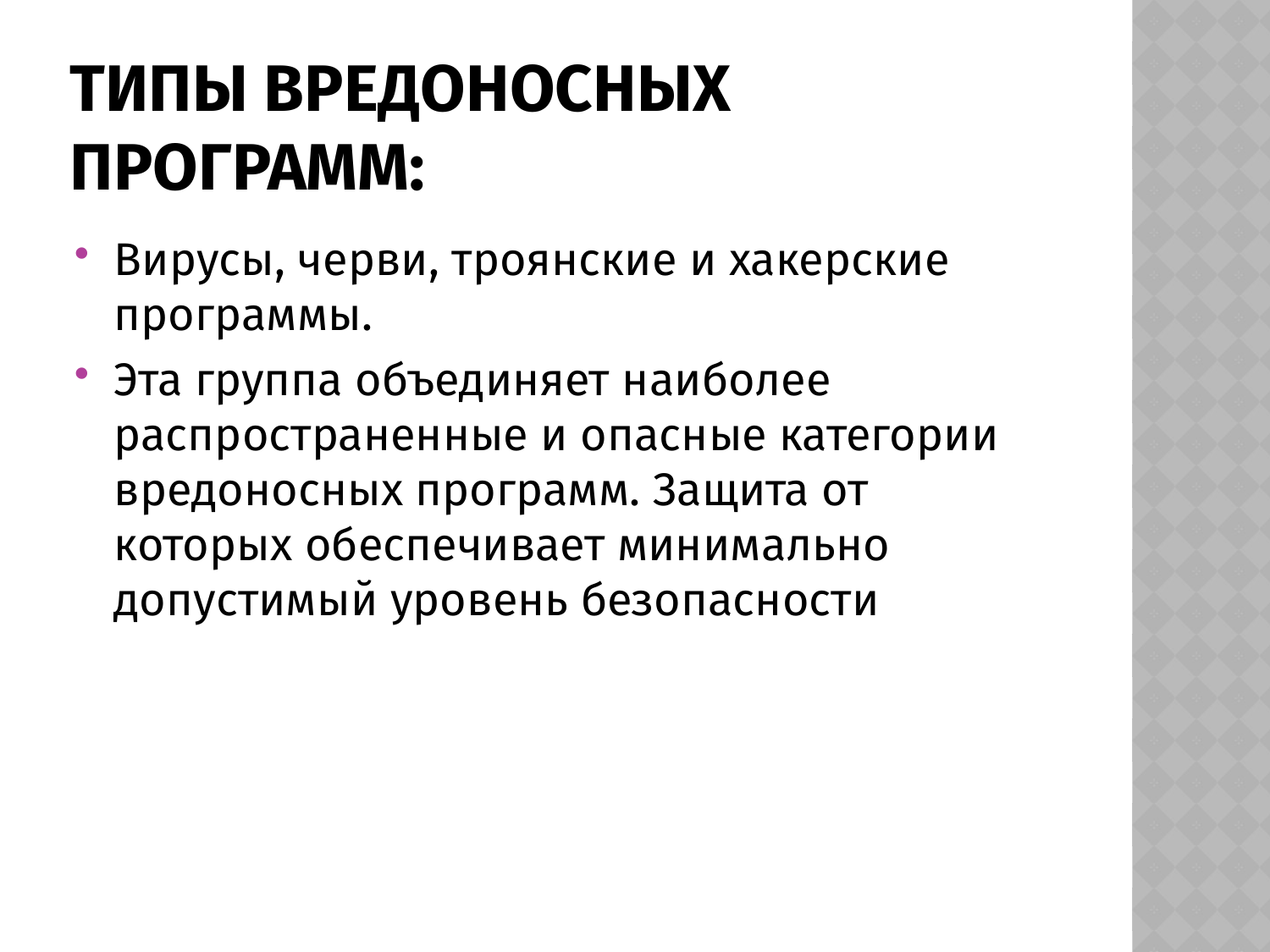

# Типы вредоносных программ:
Вирусы, черви, троянские и хакерские программы.
Эта группа объединяет наиболее распространенные и опасные категории вредоносных программ. Защита от которых обеспечивает минимально допустимый уровень безопасности